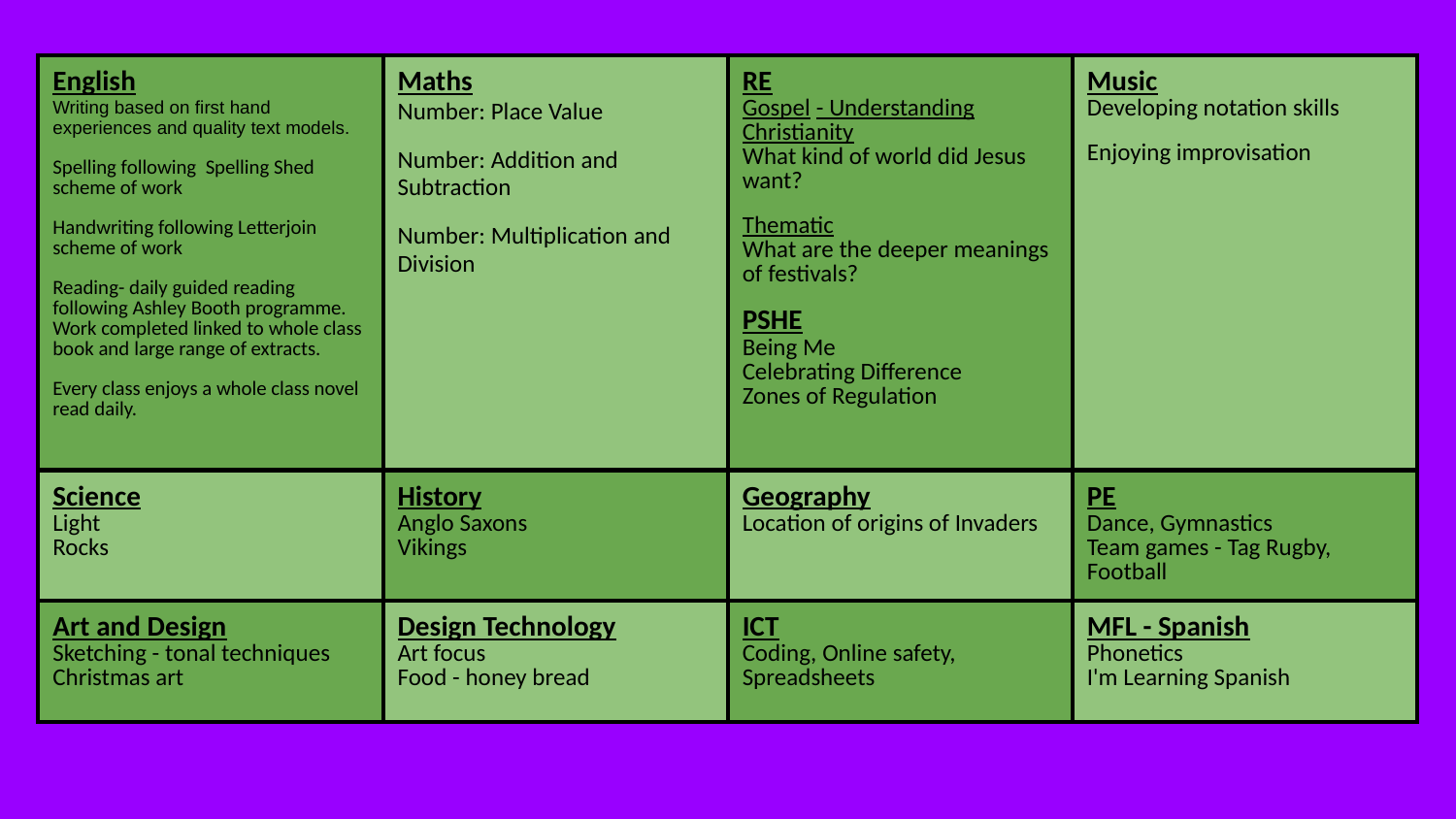

| English Writing based on first hand experiences and quality text models. Spelling following Spelling Shed scheme of work Handwriting following Letterjoin scheme of work Reading- daily guided reading following Ashley Booth programme. Work completed linked to whole class book and large range of extracts. Every class enjoys a whole class novel read daily. | Maths Number: Place Value Number: Addition and Subtraction Number: Multiplication and Division | RE Gospel - Understanding Christianity What kind of world did Jesus want? Thematic What are the deeper meanings of festivals? PSHE Being Me Celebrating Difference Zones of Regulation | Music Developing notation skills Enjoying improvisation |
| --- | --- | --- | --- |
| Science Light Rocks | History Anglo Saxons Vikings | Geography Location of origins of Invaders | PE Dance, Gymnastics Team games - Tag Rugby, Football |
| Art and Design Sketching - tonal techniques Christmas art | Design Technology Art focus Food - honey bread | ICT Coding, Online safety, Spreadsheets | MFL - Spanish Phonetics I'm Learning Spanish |